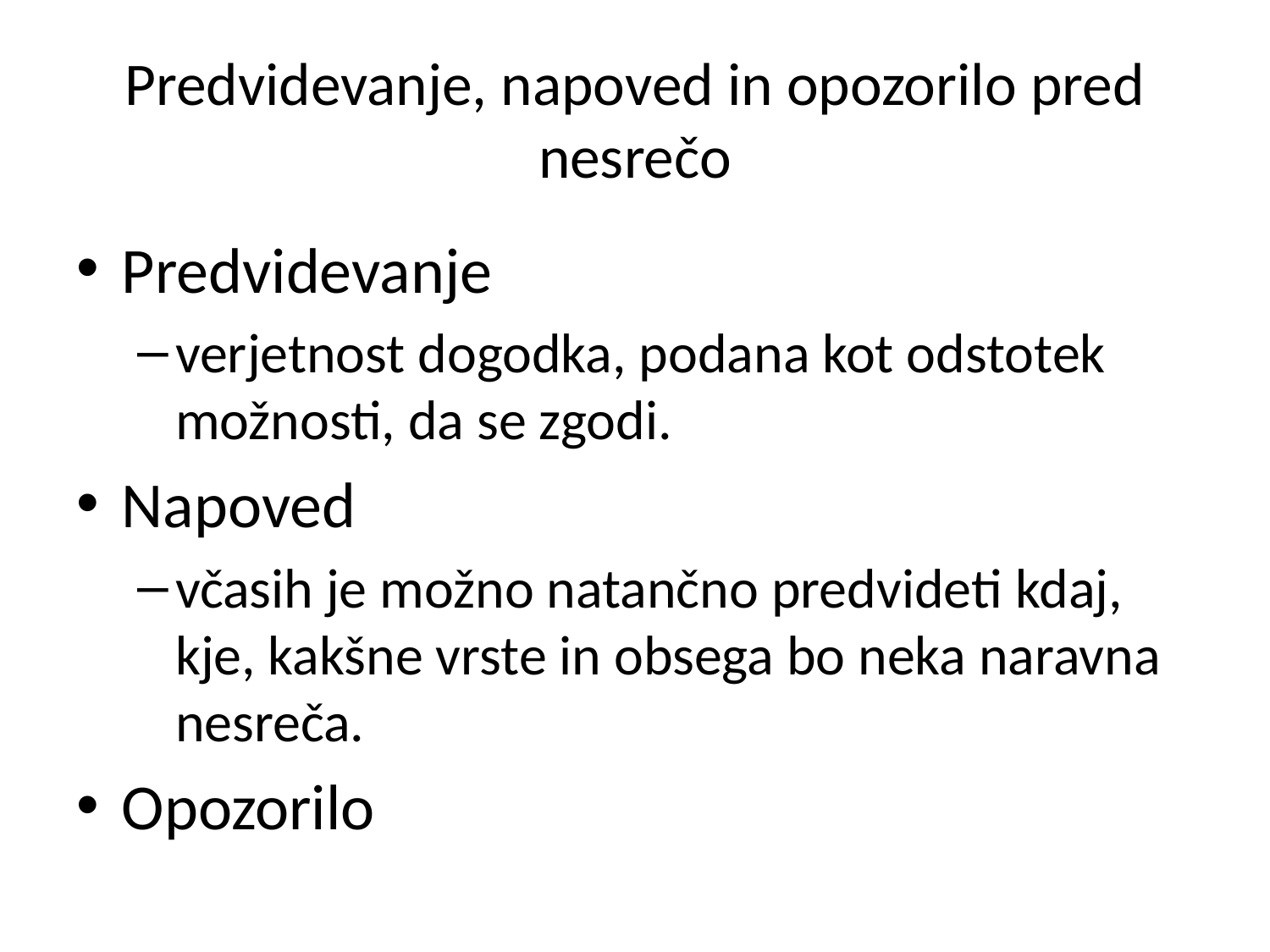

# Predvidevanje, napoved in opozorilo pred nesrečo
Predvidevanje
verjetnost dogodka, podana kot odstotek možnosti, da se zgodi.
Napoved
včasih je možno natančno predvideti kdaj, kje, kakšne vrste in obsega bo neka naravna nesreča.
Opozorilo